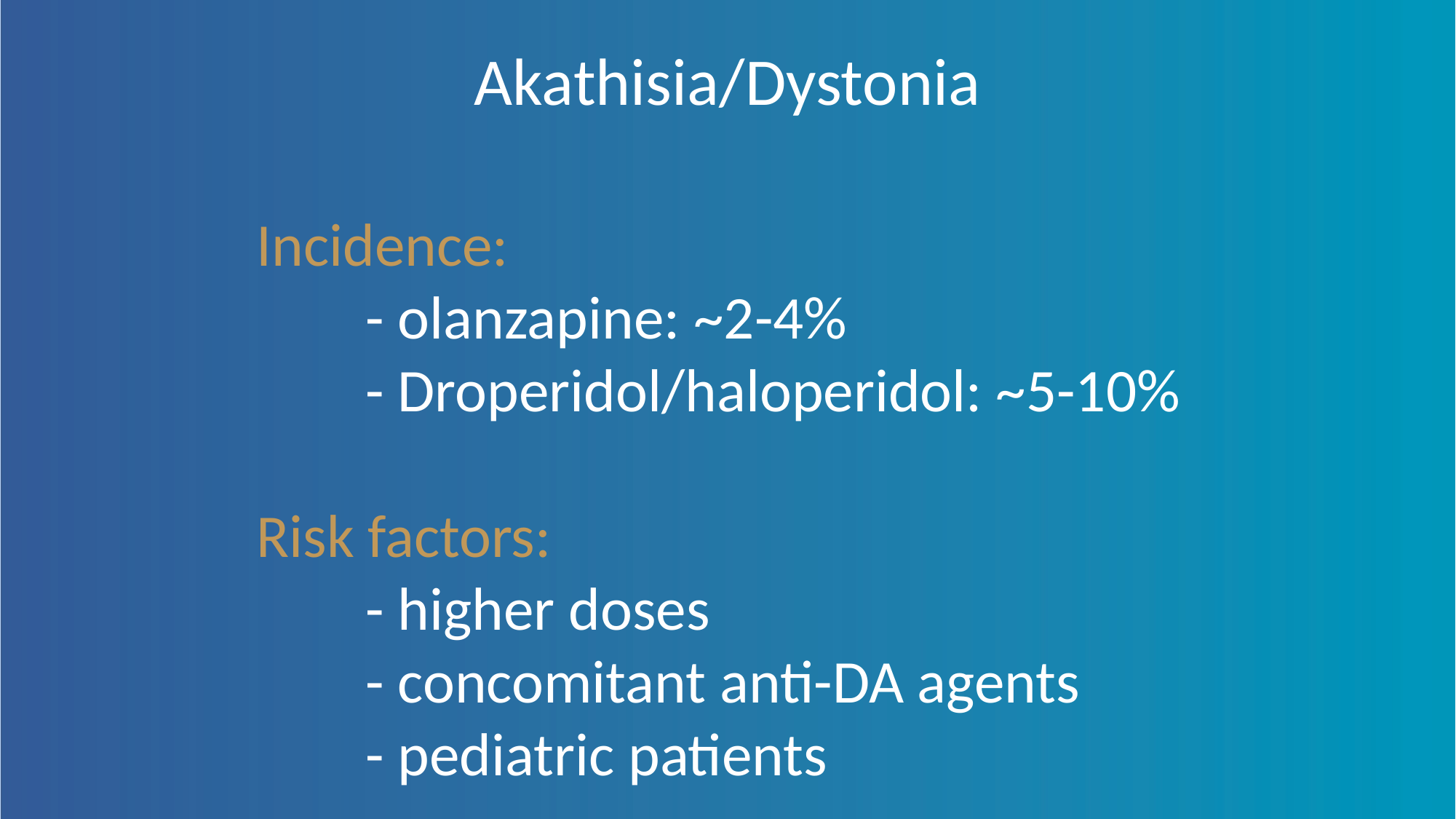

# Akathisia/Dystonia
Incidence:
	- olanzapine: ~2-4%
	- Droperidol/haloperidol: ~5-10%

Risk factors:
	- higher doses
	- concomitant anti-DA agents
	- pediatric patients